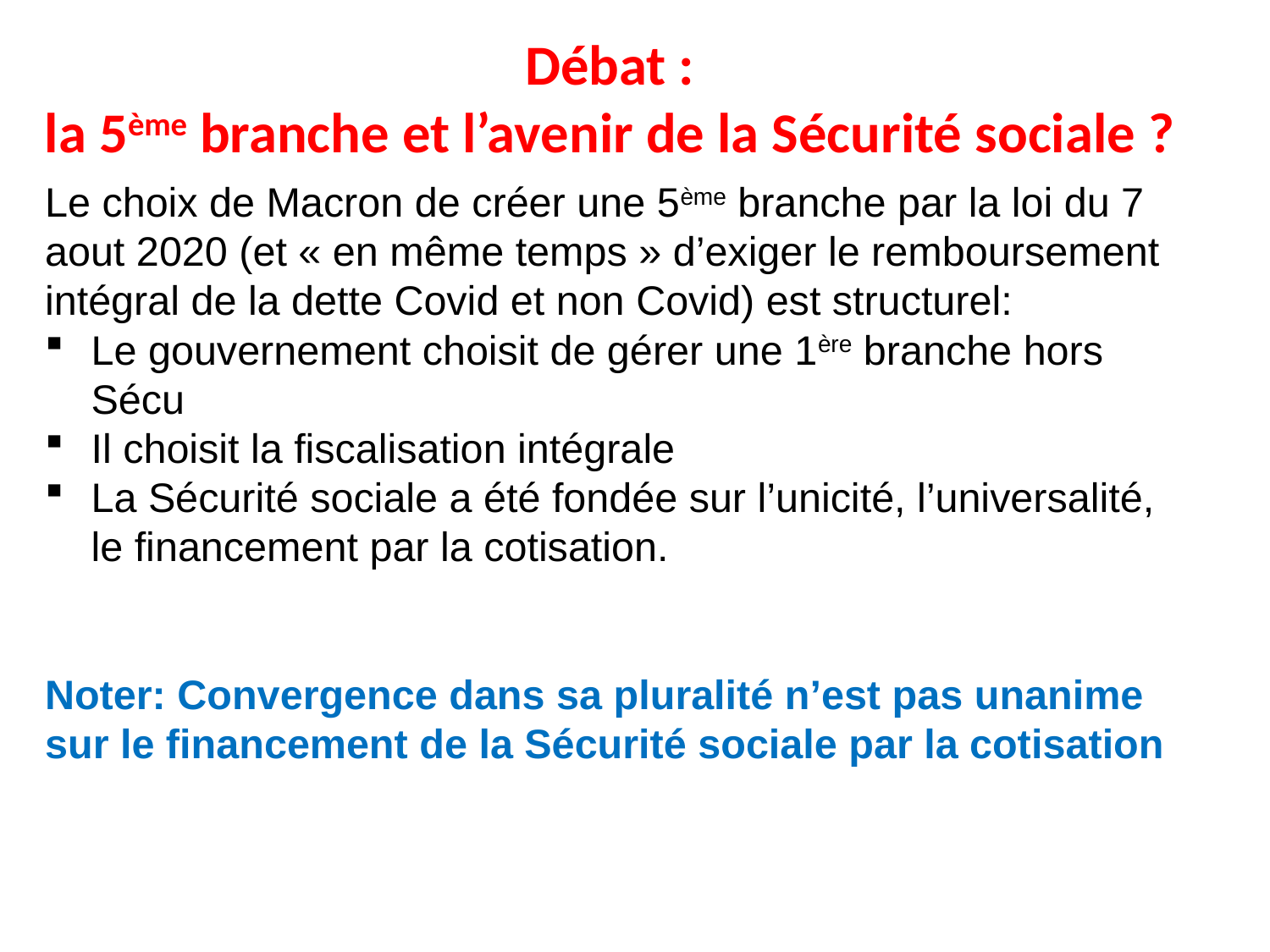

# Débat : la 5ème branche et l’avenir de la Sécurité sociale ?
Le choix de Macron de créer une 5ème branche par la loi du 7 aout 2020 (et « en même temps » d’exiger le remboursement intégral de la dette Covid et non Covid) est structurel:
Le gouvernement choisit de gérer une 1ère branche hors Sécu
Il choisit la fiscalisation intégrale
La Sécurité sociale a été fondée sur l’unicité, l’universalité, le financement par la cotisation.

Noter: Convergence dans sa pluralité n’est pas unanime sur le financement de la Sécurité sociale par la cotisation